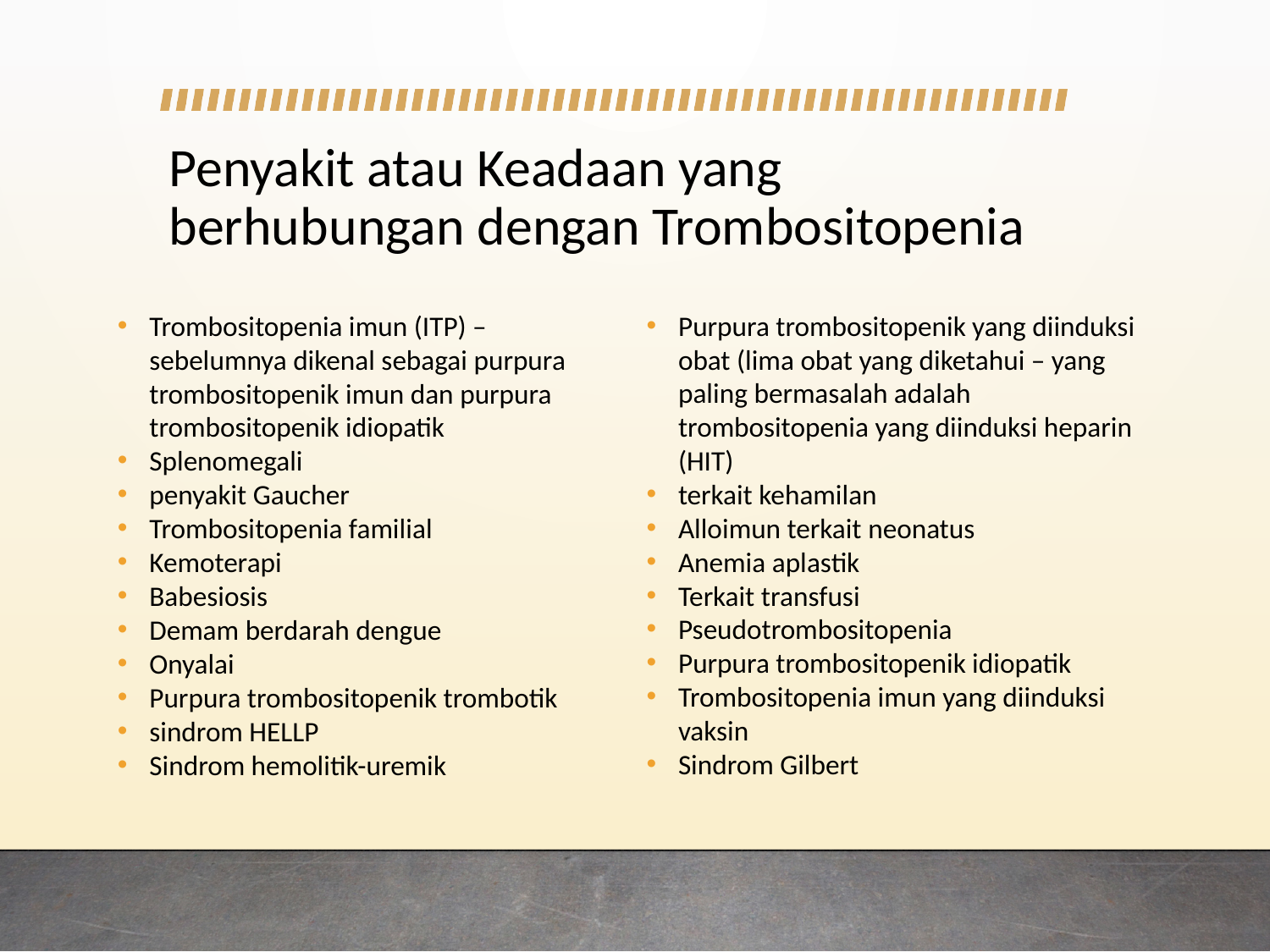

# Penyakit atau Keadaan yang berhubungan dengan Trombositopenia
Trombositopenia imun (ITP) – sebelumnya dikenal sebagai purpura trombositopenik imun dan purpura trombositopenik idiopatik
Splenomegali
penyakit Gaucher
Trombositopenia familial
Kemoterapi
Babesiosis
Demam berdarah dengue
Onyalai
Purpura trombositopenik trombotik
sindrom HELLP
Sindrom hemolitik-uremik
Purpura trombositopenik yang diinduksi obat (lima obat yang diketahui – yang paling bermasalah adalah trombositopenia yang diinduksi heparin (HIT)
terkait kehamilan
Alloimun terkait neonatus
Anemia aplastik
Terkait transfusi
Pseudotrombositopenia
Purpura trombositopenik idiopatik
Trombositopenia imun yang diinduksi vaksin
Sindrom Gilbert